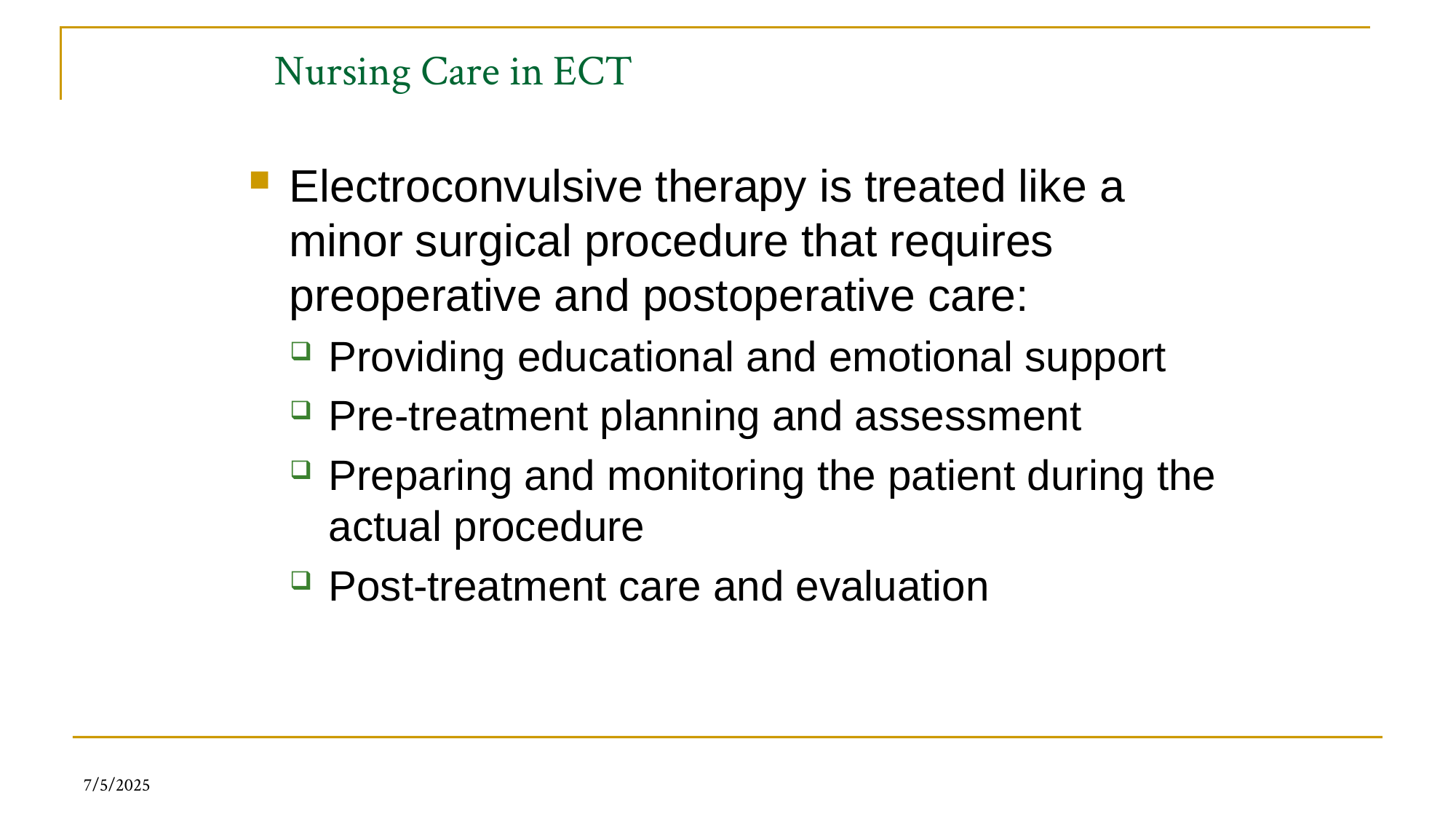

# Nursing Care in ECT
Electroconvulsive therapy is treated like a minor surgical procedure that requires preoperative and postoperative care:
Providing educational and emotional support
Pre-treatment planning and assessment
Preparing and monitoring the patient during the actual procedure
Post-treatment care and evaluation

7/5/2025